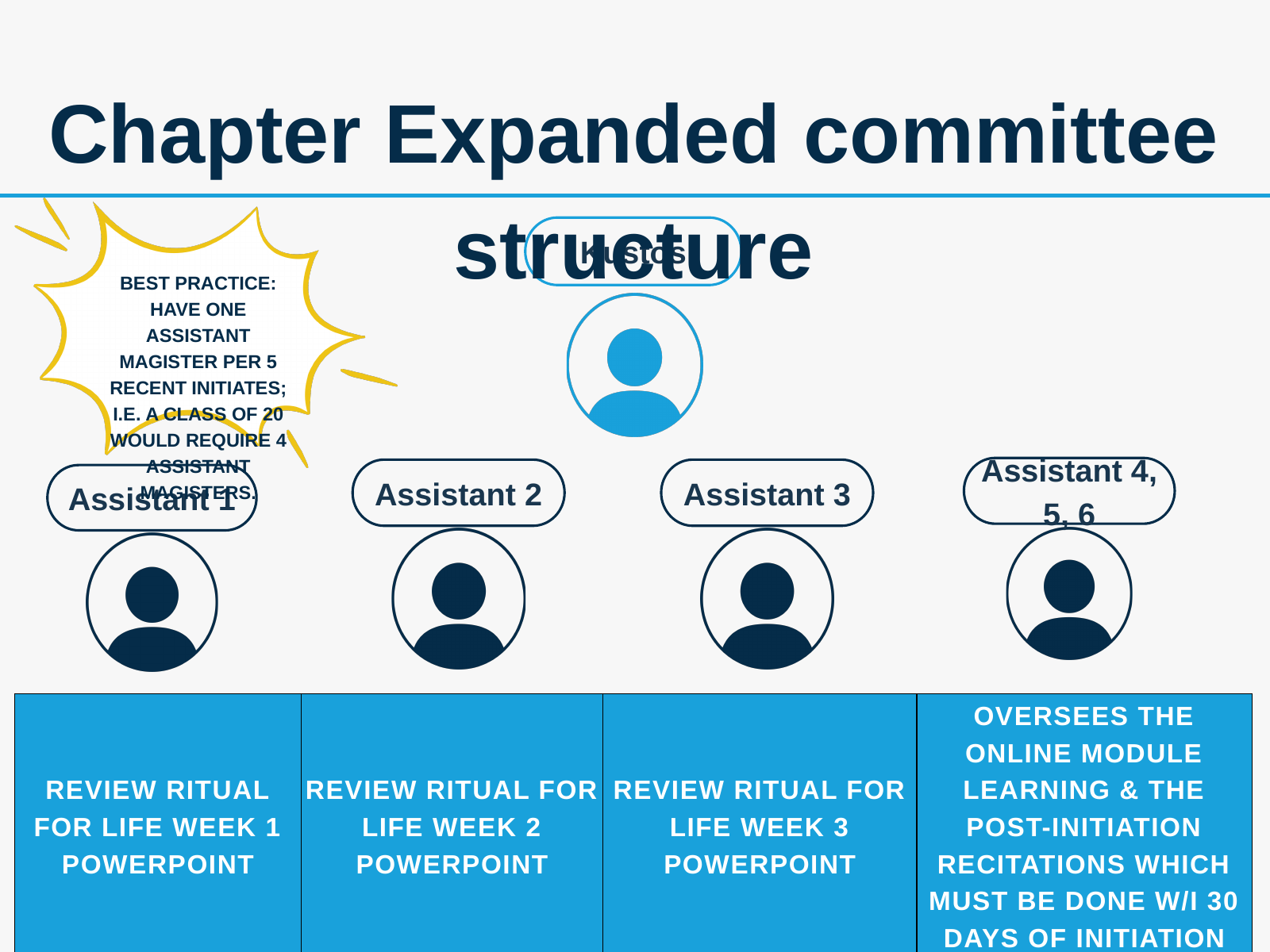

Chapter Expanded committee structure

Kustos
BEST PRACTICE: HAVE ONE ASSISTANT MAGISTER PER 5 RECENT INITIATES; I.E. A CLASS OF 20 WOULD REQUIRE 4 ASSISTANT MAGISTERS.

Assistant 4, 5, 6

Assistant 2

Assistant 3

Assistant 1

| REVIEW RITUAL FOR LIFE WEEK 1 POWERPOINT | REVIEW RITUAL FOR LIFE WEEK 2 POWERPOINT | REVIEW RITUAL FOR LIFE WEEK 3 POWERPOINT | OVERSEES THE ONLINE MODULE LEARNING & THE POST-INITIATION RECITATIONS WHICH MUST BE DONE W/I 30 DAYS OF INITIATION |
| --- | --- | --- | --- |